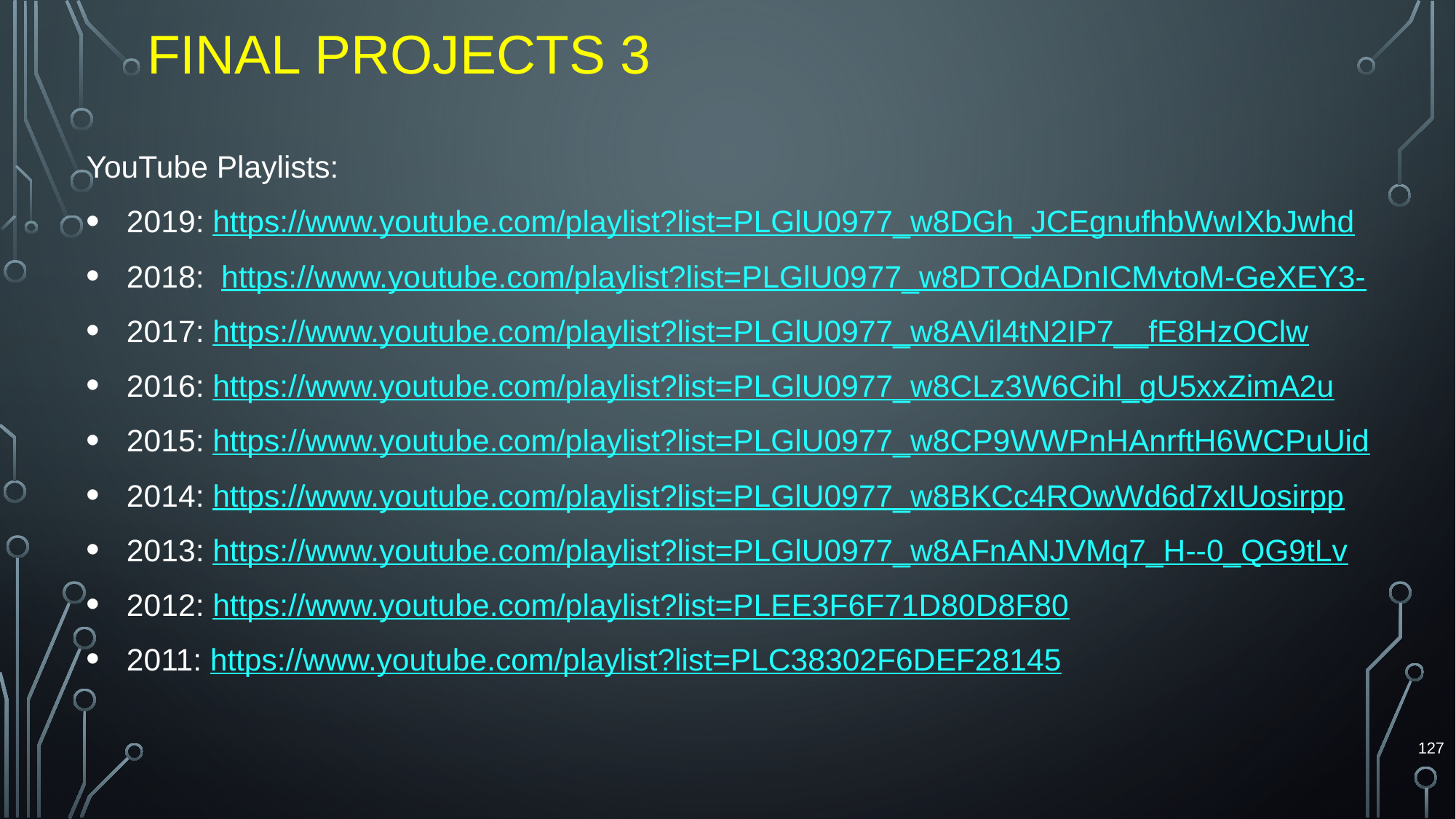

# Final Projects 3
YouTube Playlists:
2019: https://www.youtube.com/playlist?list=PLGlU0977_w8DGh_JCEgnufhbWwIXbJwhd
2018:  https://www.youtube.com/playlist?list=PLGlU0977_w8DTOdADnICMvtoM-GeXEY3-
2017: https://www.youtube.com/playlist?list=PLGlU0977_w8AVil4tN2IP7__fE8HzOClw
2016: https://www.youtube.com/playlist?list=PLGlU0977_w8CLz3W6Cihl_gU5xxZimA2u
2015: https://www.youtube.com/playlist?list=PLGlU0977_w8CP9WWPnHAnrftH6WCPuUid
2014: https://www.youtube.com/playlist?list=PLGlU0977_w8BKCc4ROwWd6d7xIUosirpp
2013: https://www.youtube.com/playlist?list=PLGlU0977_w8AFnANJVMq7_H--0_QG9tLv
2012: https://www.youtube.com/playlist?list=PLEE3F6F71D80D8F80
2011: https://www.youtube.com/playlist?list=PLC38302F6DEF28145

127